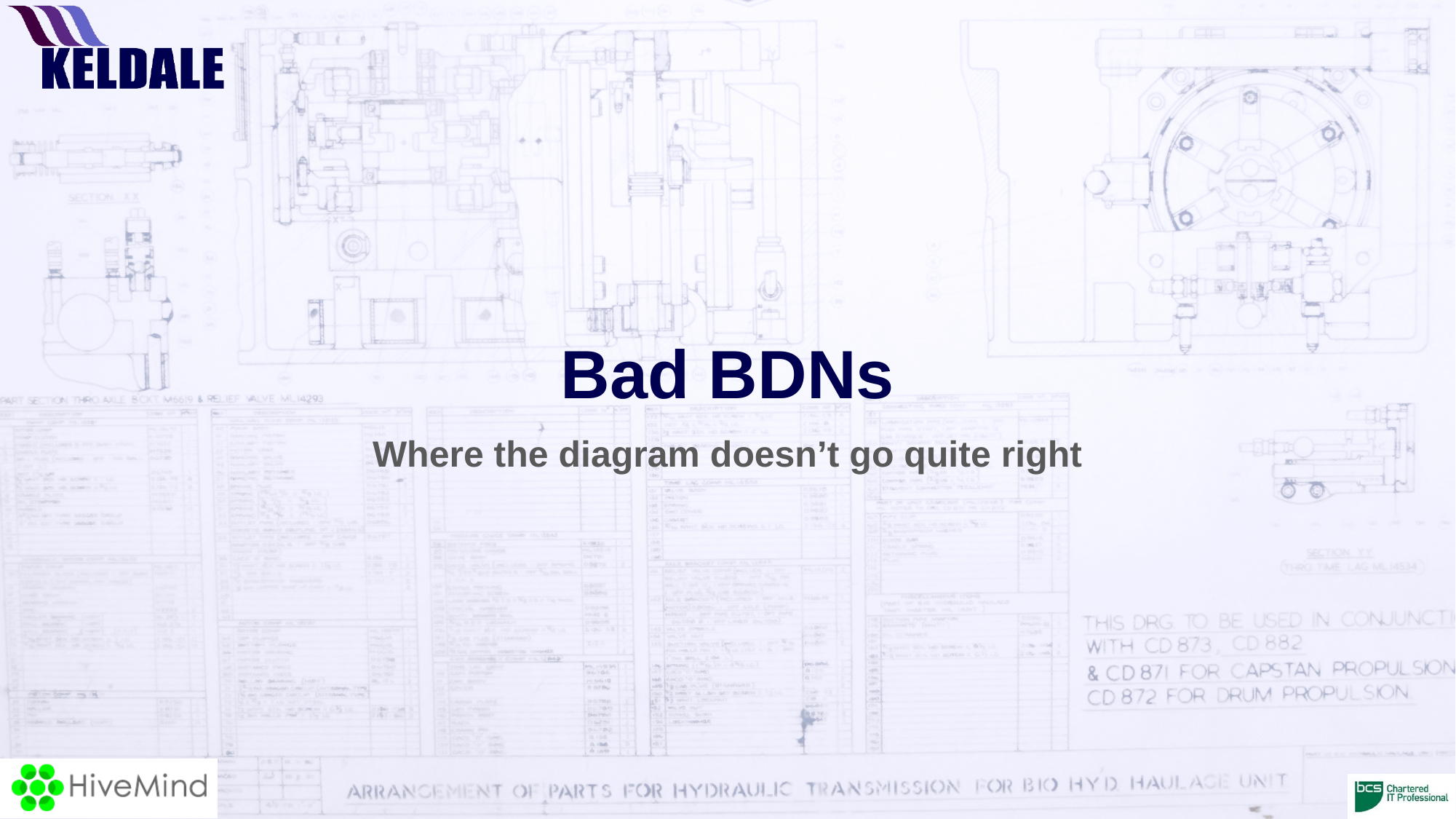

# Bad BDNs
Where the diagram doesn’t go quite right